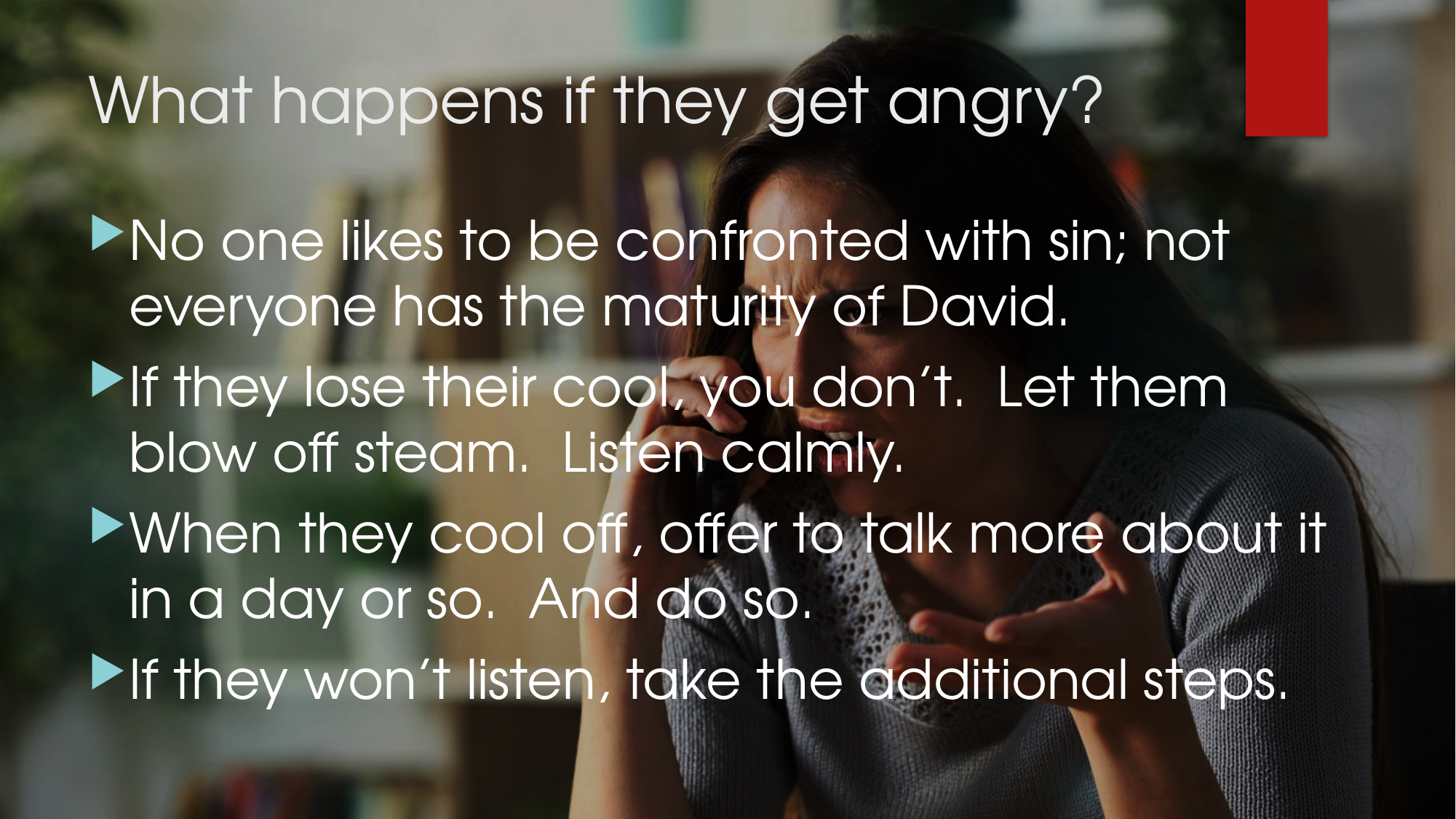

# What happens if they get angry?
No one likes to be confronted with sin; not everyone has the maturity of David.
If they lose their cool, you don’t.  Let them blow off steam.  Listen calmly.
When they cool off, offer to talk more about it in a day or so.  And do so.
If they won’t listen, take the additional steps.